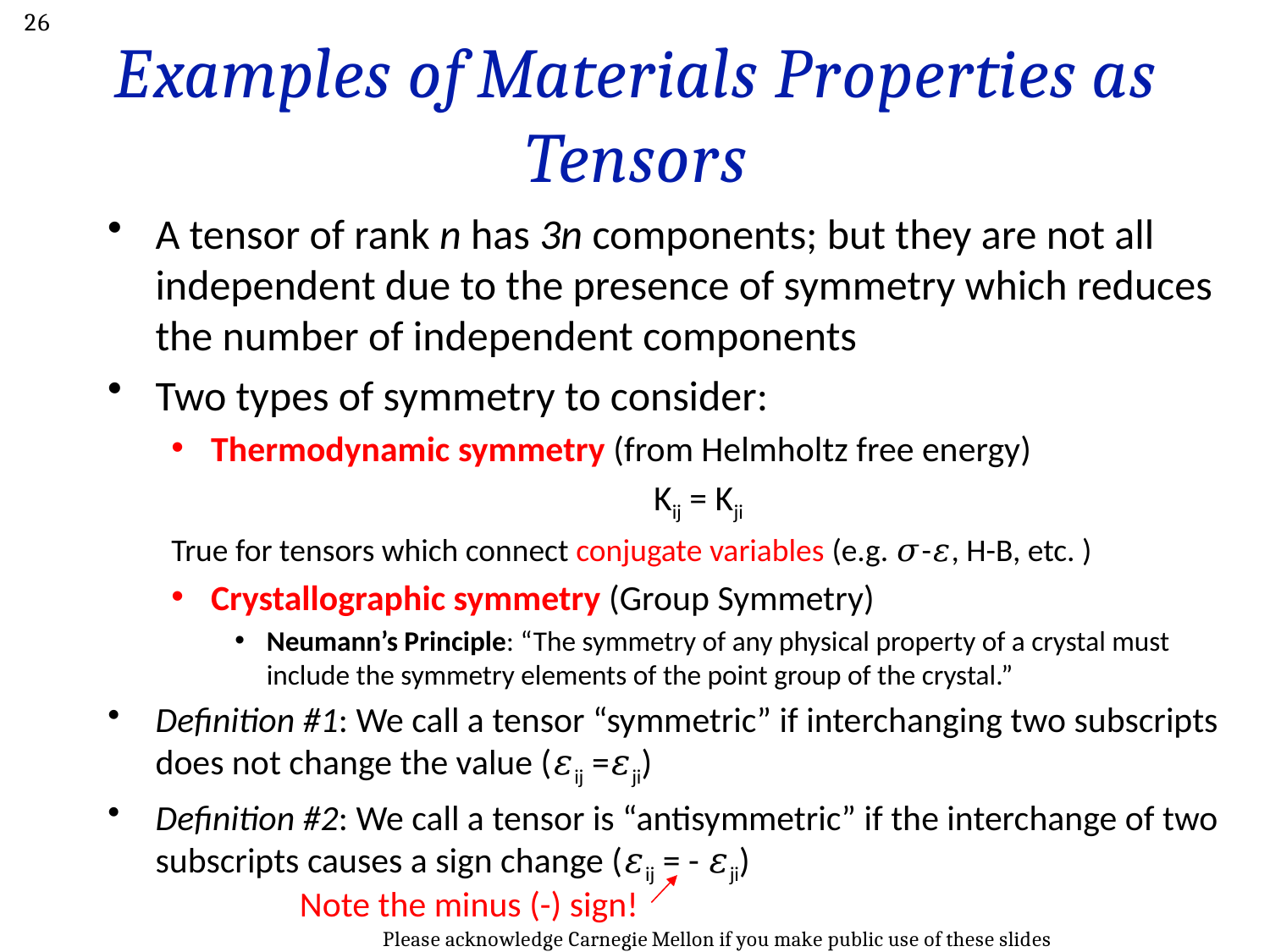

26
Examples of Materials Properties as Tensors
A tensor of rank n has 3n components; but they are not all independent due to the presence of symmetry which reduces the number of independent components
Two types of symmetry to consider:
Thermodynamic symmetry (from Helmholtz free energy)
Kij = Kji
True for tensors which connect conjugate variables (e.g. 𝜎-𝜀, H-B, etc. )
Crystallographic symmetry (Group Symmetry)
Neumann’s Principle: “The symmetry of any physical property of a crystal must include the symmetry elements of the point group of the crystal.”
Definition #1: We call a tensor “symmetric” if interchanging two subscripts does not change the value (𝜀ij =𝜀ji)
Definition #2: We call a tensor is “antisymmetric” if the interchange of two subscripts causes a sign change (𝜀ij = - 𝜀ji)
Note the minus (-) sign!
Please acknowledge Carnegie Mellon if you make public use of these slides